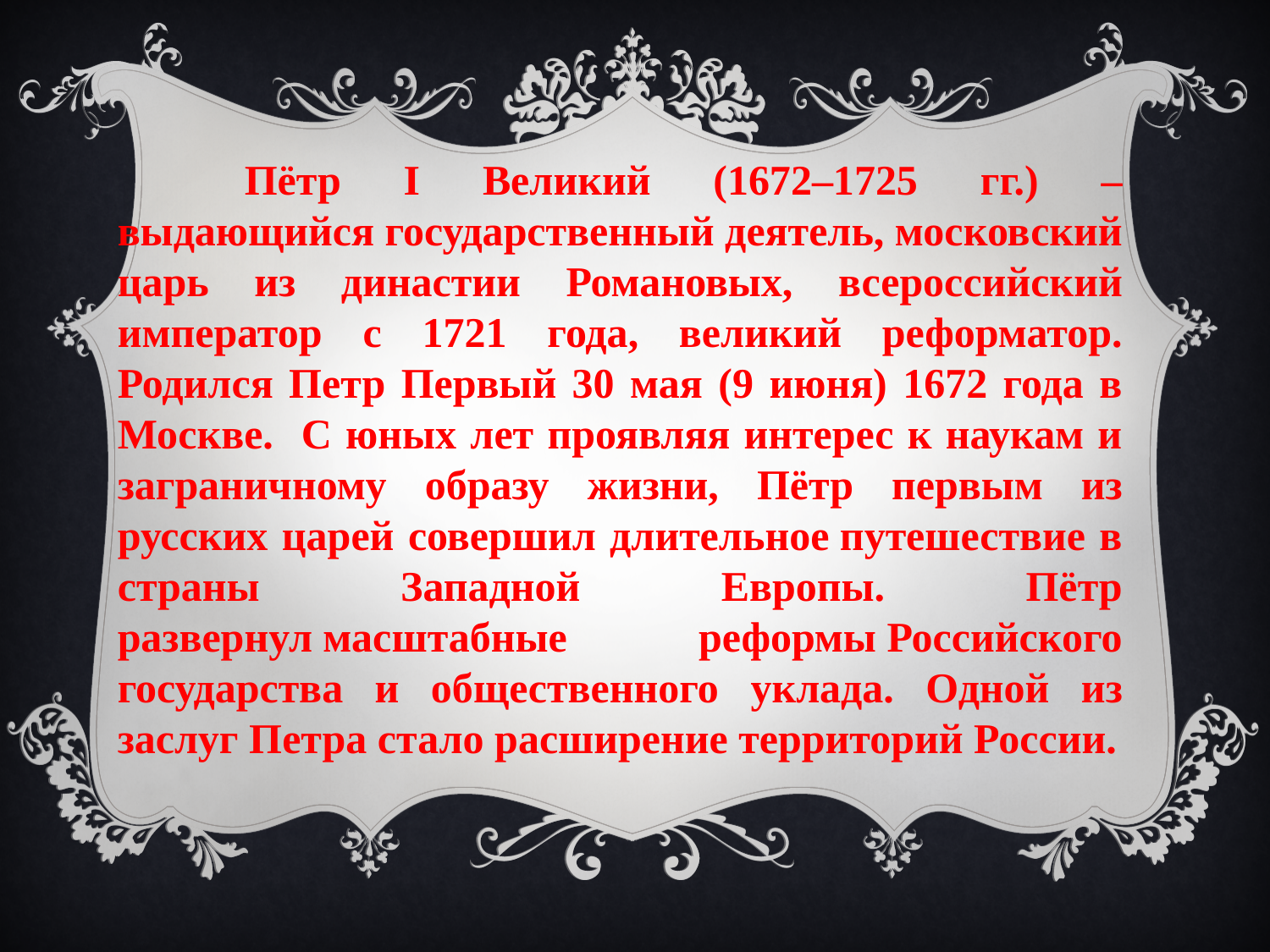

Пётр I Великий (1672–1725 гг.) – выдающийся государственный деятель, московский царь из династии Романовых, всероссийский император с 1721 года, великий реформатор. Родился Петр Первый 30 мая (9 июня) 1672 года в Москве.  С юных лет проявляя интерес к наукам и заграничному образу жизни, Пётр первым из русских царей совершил длительное путешествие в страны Западной Европы. Пётр развернул масштабные реформы Российского государства и общественного уклада. Одной из заслуг Петра стало расширение территорий России.